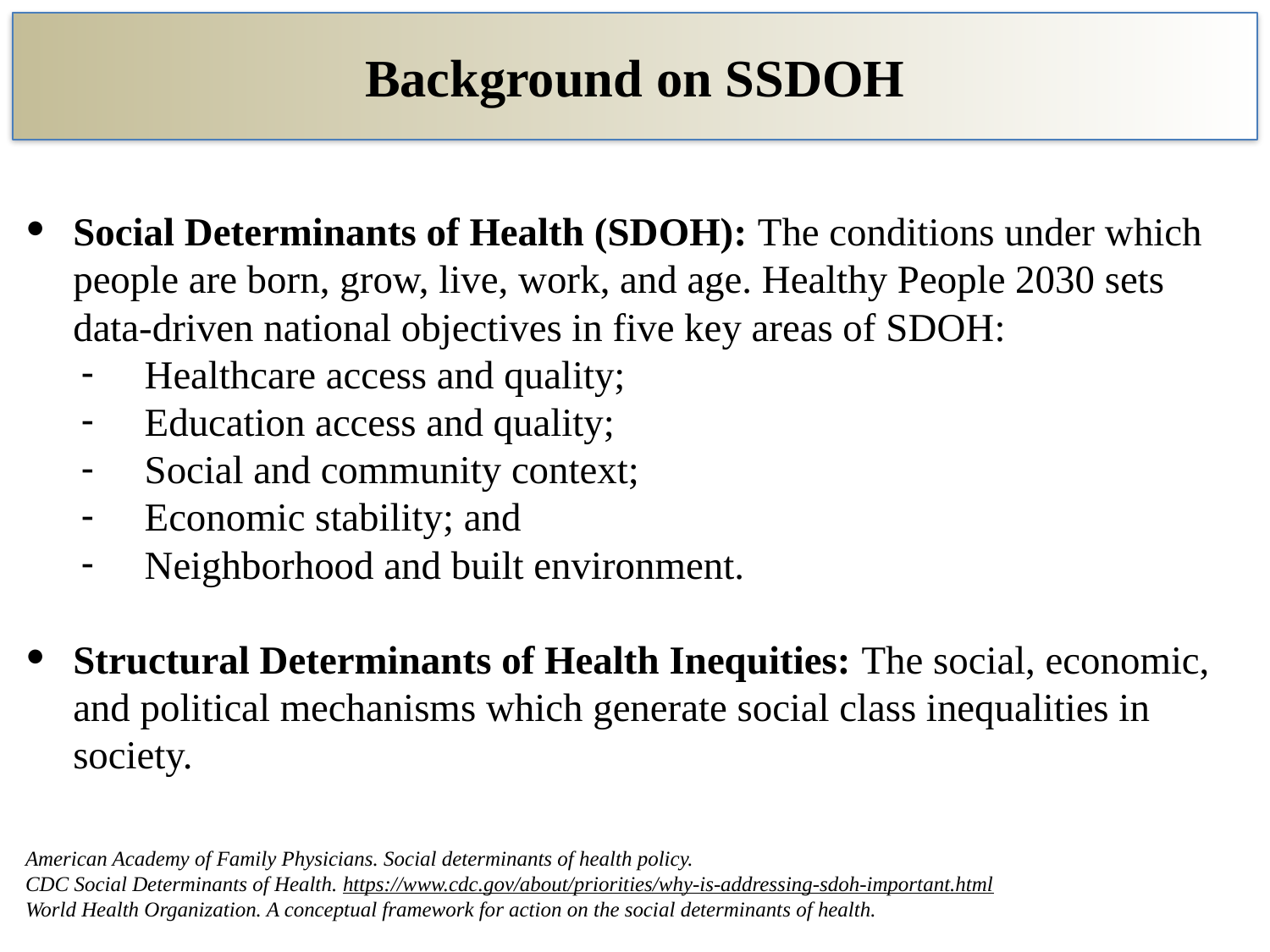

# Background on SSDOH

Social Determinants of Health (SDOH): The conditions under which people are born, grow, live, work, and age. Healthy People 2030 sets data-driven national objectives in five key areas of SDOH:
Healthcare access and quality;
Education access and quality;
Social and community context;
Economic stability; and
Neighborhood and built environment.

Structural Determinants of Health Inequities: The social, economic, and political mechanisms which generate social class inequalities in society.

American Academy of Family Physicians. Social determinants of health policy.
CDC Social Determinants of Health. https://www.cdc.gov/about/priorities/why-is-addressing-sdoh-important.html
World Health Organization. A conceptual framework for action on the social determinants of health.